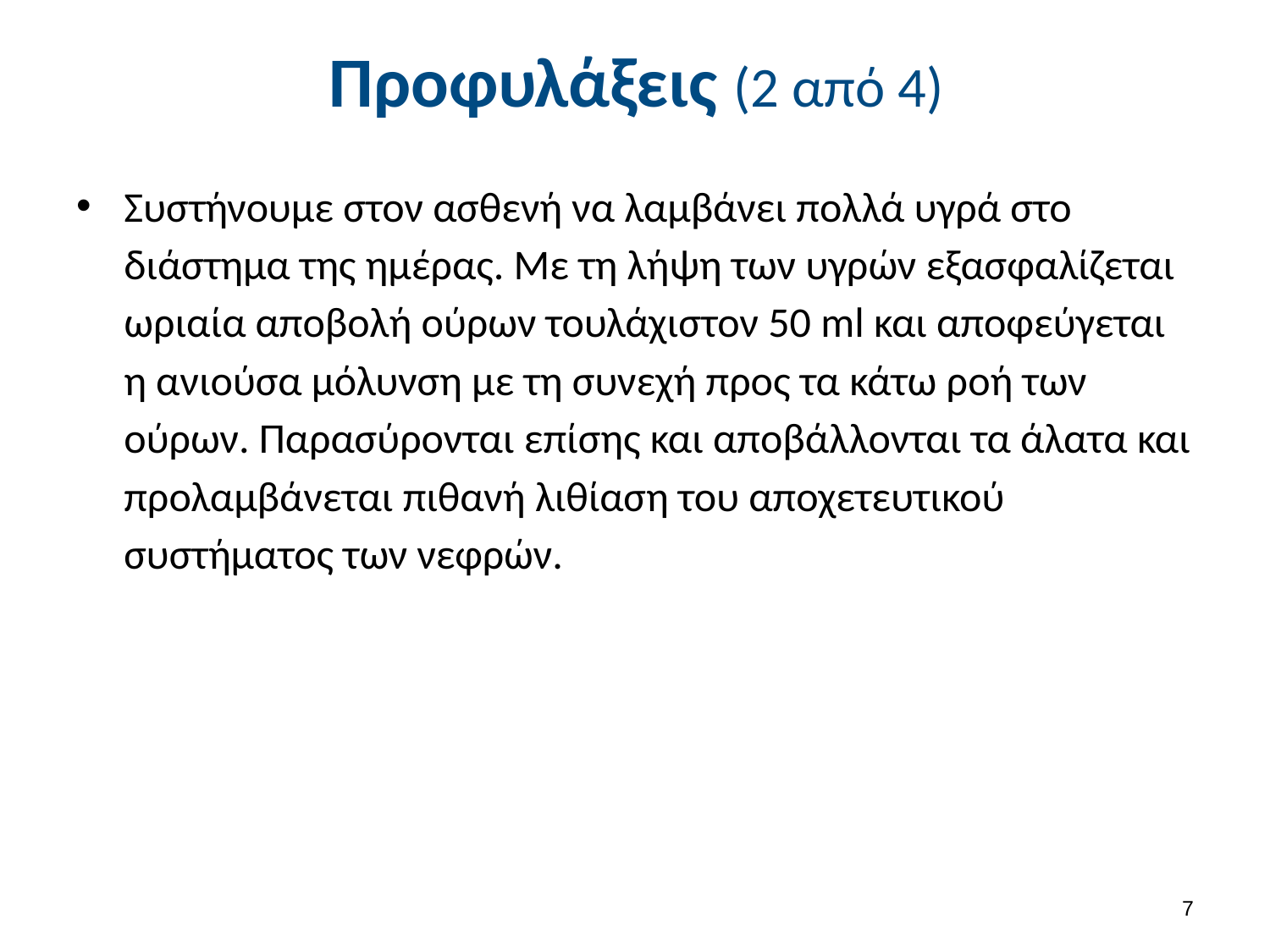

# Προφυλάξεις (2 από 4)
Συστήνουμε στον ασθενή να λαμβάνει πολλά υγρά στο διάστημα της ημέρας. Με τη λήψη των υγρών εξασφαλίζεται ωριαία αποβολή ούρων τουλάχιστον 50 ml και αποφεύγεται η ανιούσα μόλυνση με τη συνεχή προς τα κάτω ροή των ούρων. Παρασύρονται επίσης και αποβάλλονται τα άλατα και προλαμβάνεται πιθανή λιθίαση του αποχετευτικού συστήματος των νεφρών.
7